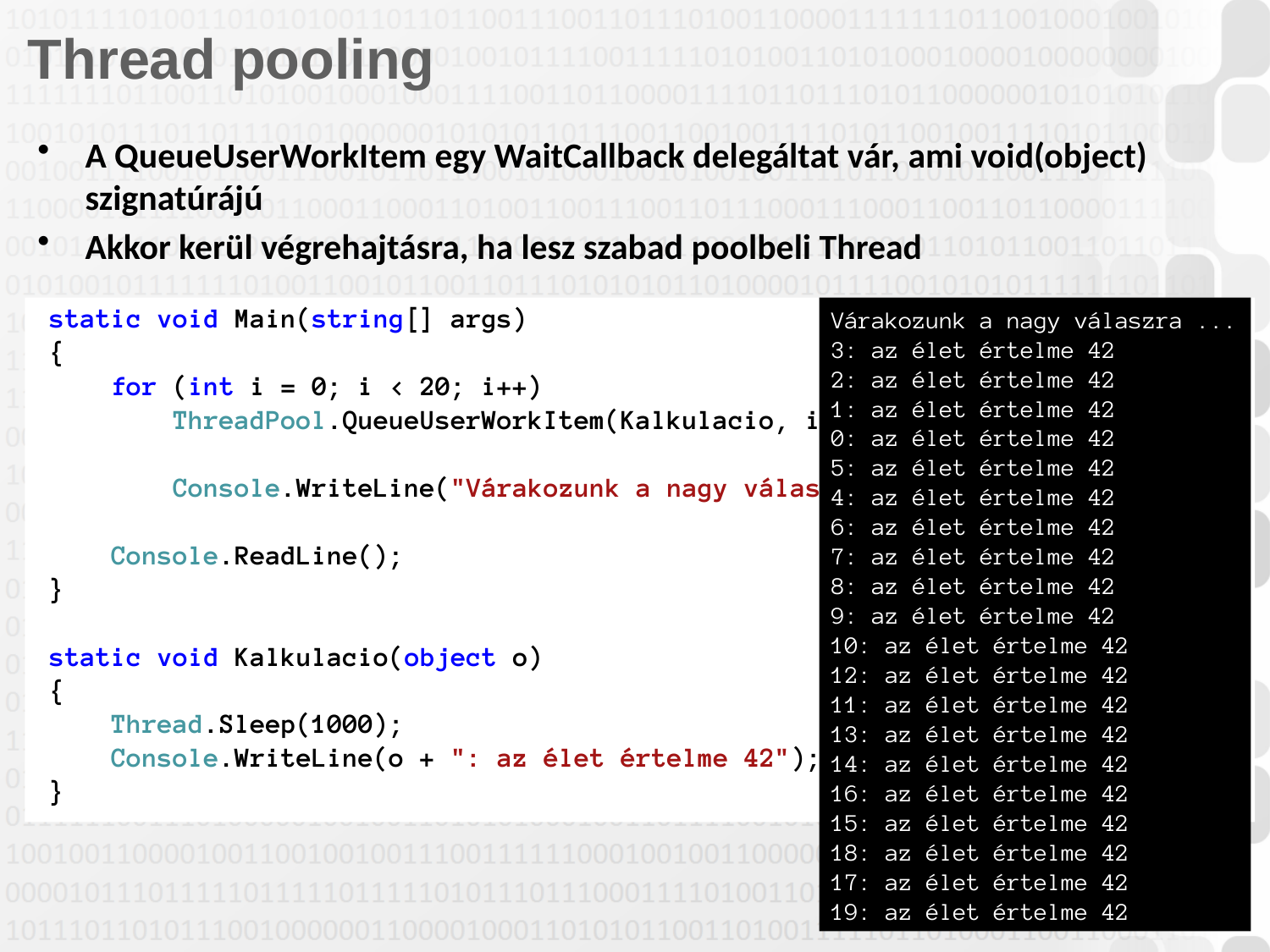

# Thread pooling
A QueueUserWorkItem egy WaitCallback delegáltat vár, ami void(object) szignatúrájú
Akkor kerül végrehajtásra, ha lesz szabad poolbeli Thread
static void Main(string[] args)
{
    for (int i = 0; i < 20; i++)
        ThreadPool.QueueUserWorkItem(Kalkulacio, i);

        Console.WriteLine("Várakozunk a nagy válaszra ...");

    Console.ReadLine();
}

static void Kalkulacio(object o)
{
    Thread.Sleep(1000);
    Console.WriteLine(o + ": az élet értelme 42");
}
Várakozunk a nagy válaszra ...
3: az élet értelme 42
2: az élet értelme 42
1: az élet értelme 42
0: az élet értelme 42
5: az élet értelme 42
4: az élet értelme 42
6: az élet értelme 42
7: az élet értelme 42
8: az élet értelme 42
9: az élet értelme 42
10: az élet értelme 42
12: az élet értelme 42
11: az élet értelme 42
13: az élet értelme 42
14: az élet értelme 42
16: az élet értelme 42
15: az élet értelme 42
18: az élet értelme 42
17: az élet értelme 42
19: az élet értelme 42